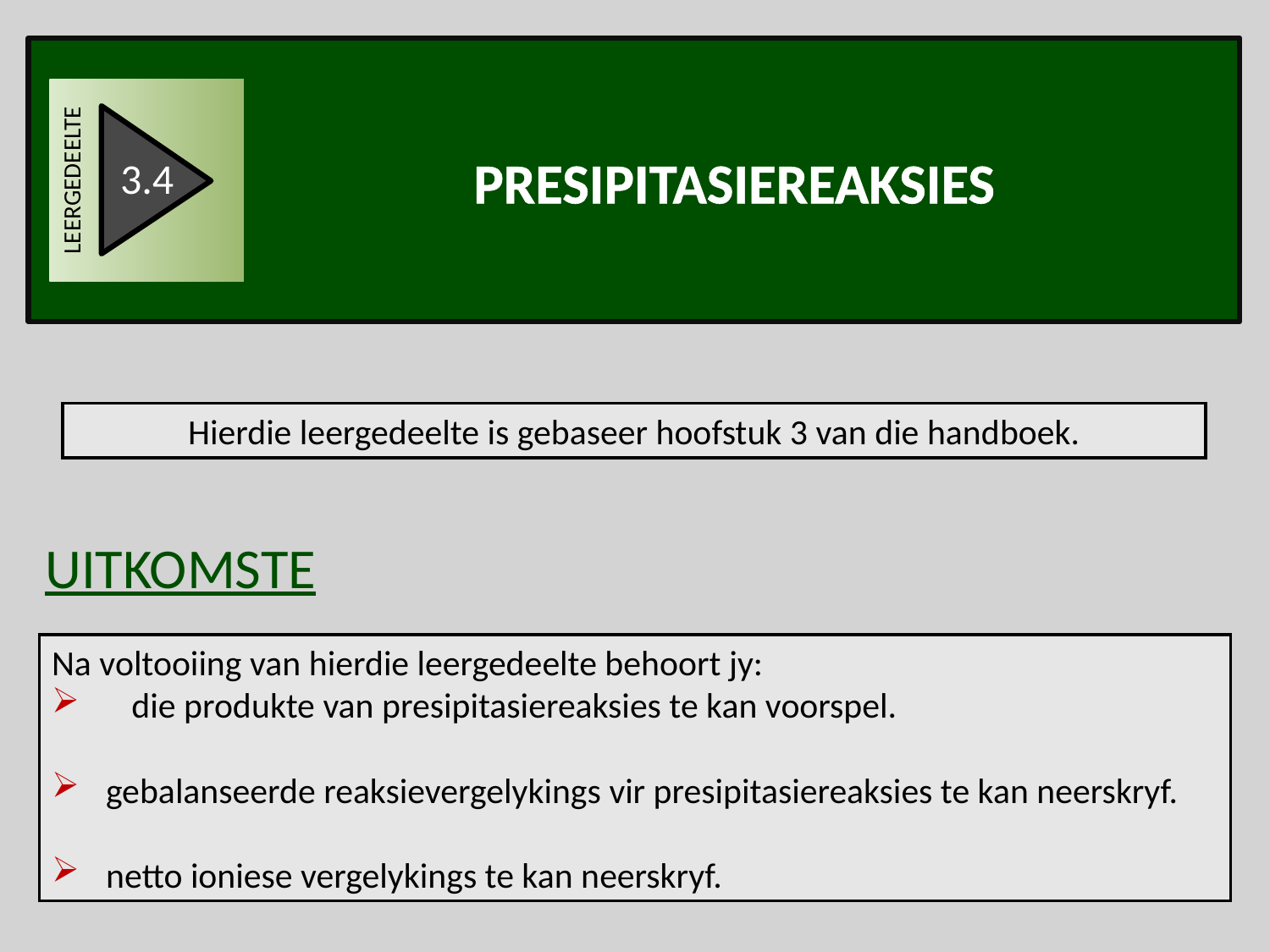

LEERGEDEELTE

3.4
Presipitasiereaksies
Hierdie leergedeelte is gebaseer hoofstuk 3 van die handboek.
UITKOMSTE
Na voltooiing van hierdie leergedeelte behoort jy:
	die produkte van presipitasiereaksies te kan voorspel.

   gebalanseerde reaksievergelykings vir presipitasiereaksies te kan neerskryf.

   netto ioniese vergelykings te kan neerskryf.